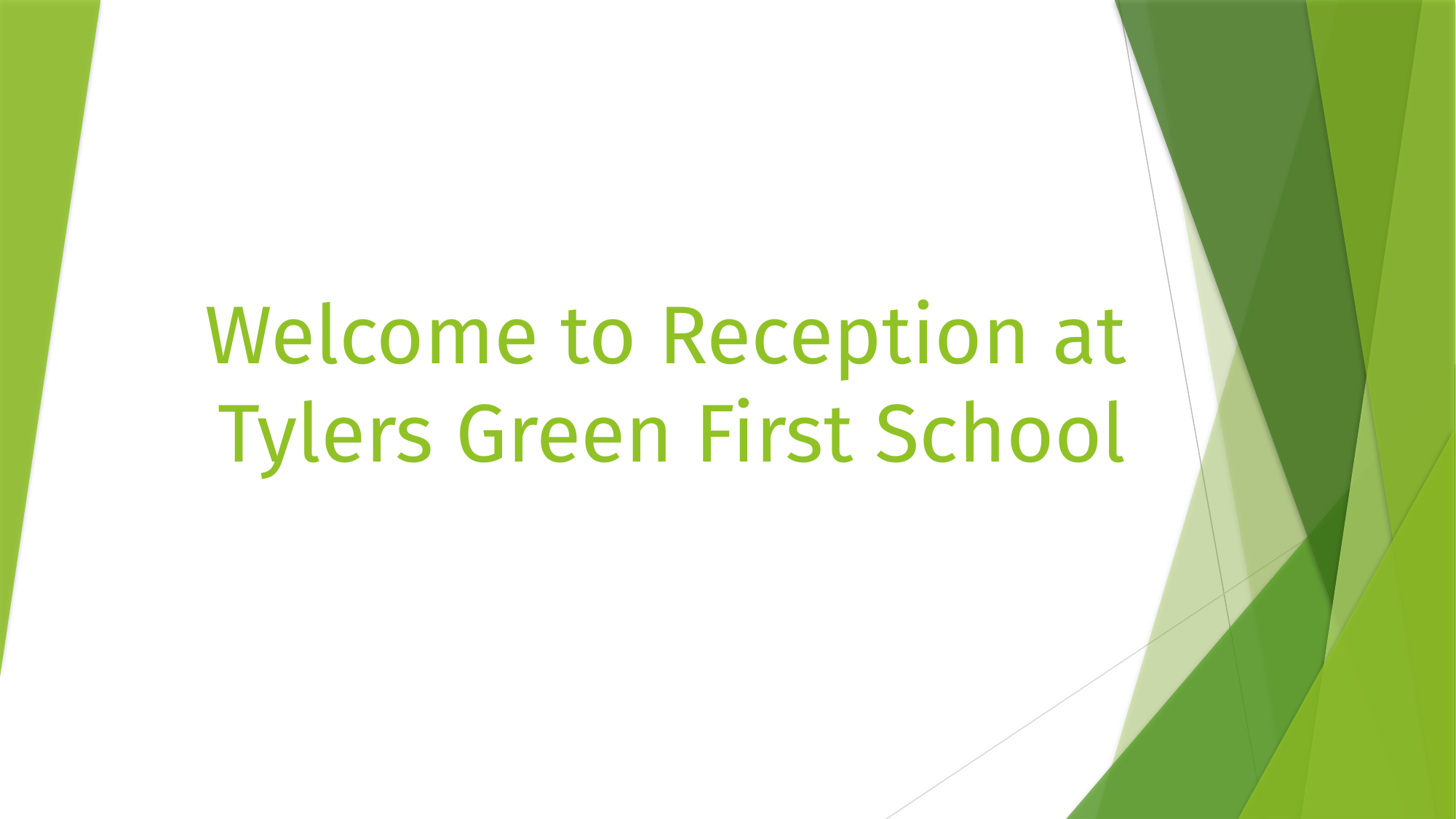

# Welcome to Reception at Tylers Green First School